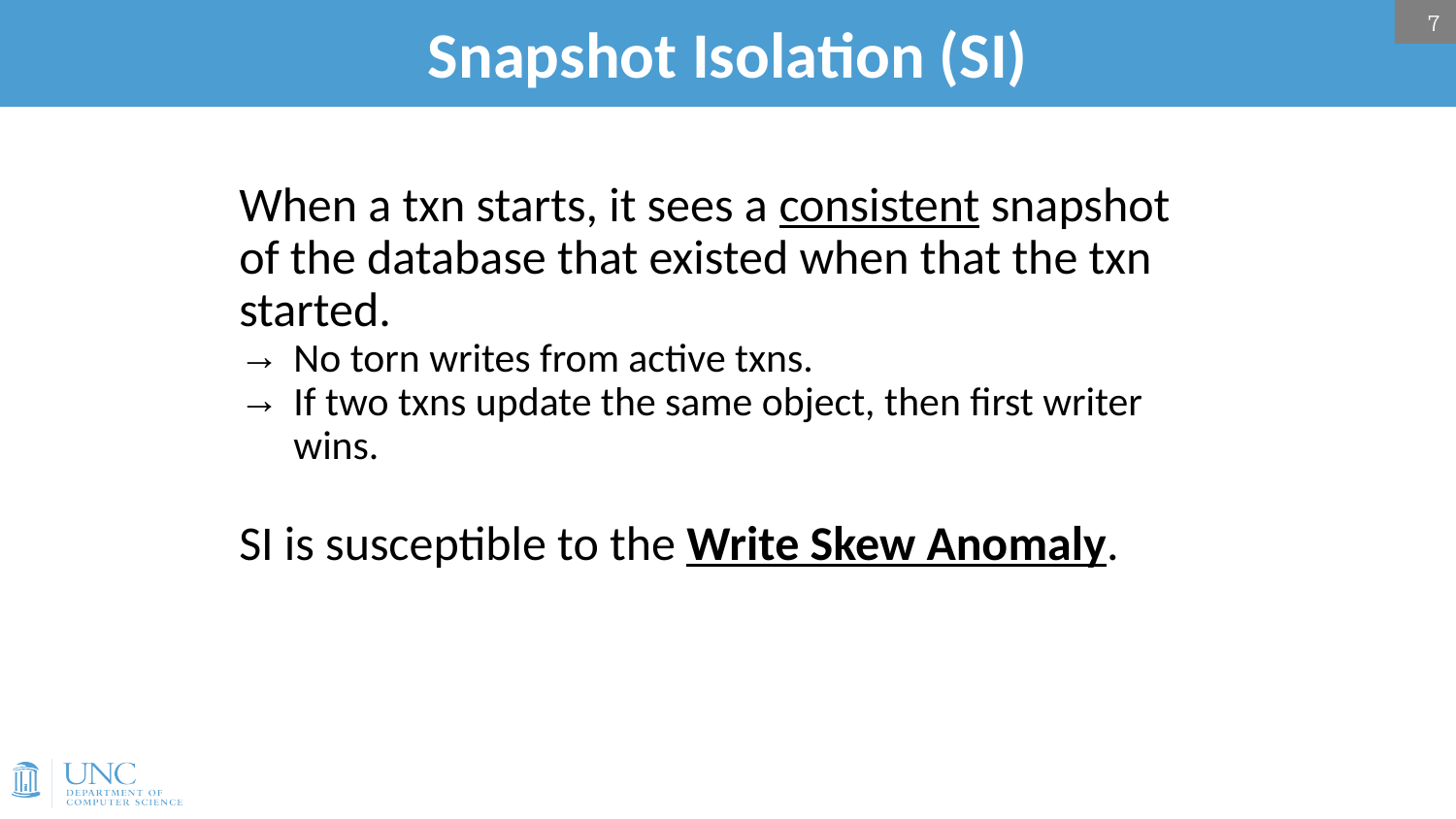

# Snapshot Isolation (SI)
7
When a txn starts, it sees a consistent snapshot of the database that existed when that the txn started.
No torn writes from active txns.
If two txns update the same object, then first writer wins.

SI is susceptible to the Write Skew Anomaly.